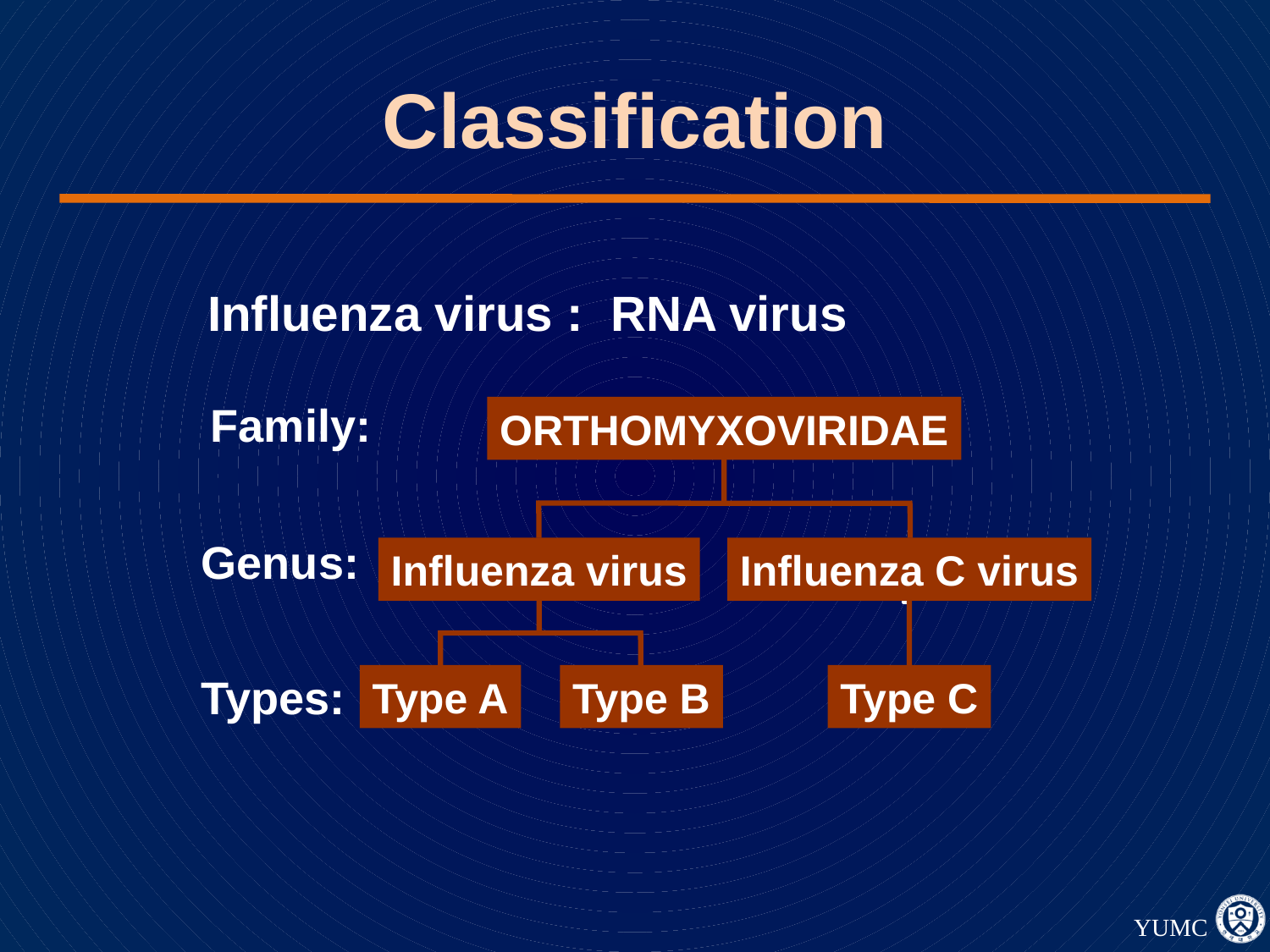

# Classification
Influenza virus :  RNA virus
Family:
ORTHOMYXOVIRIDAE

Influenza virus
Influenza C virus

Type A
Type B
Type C
Genus:
Types: